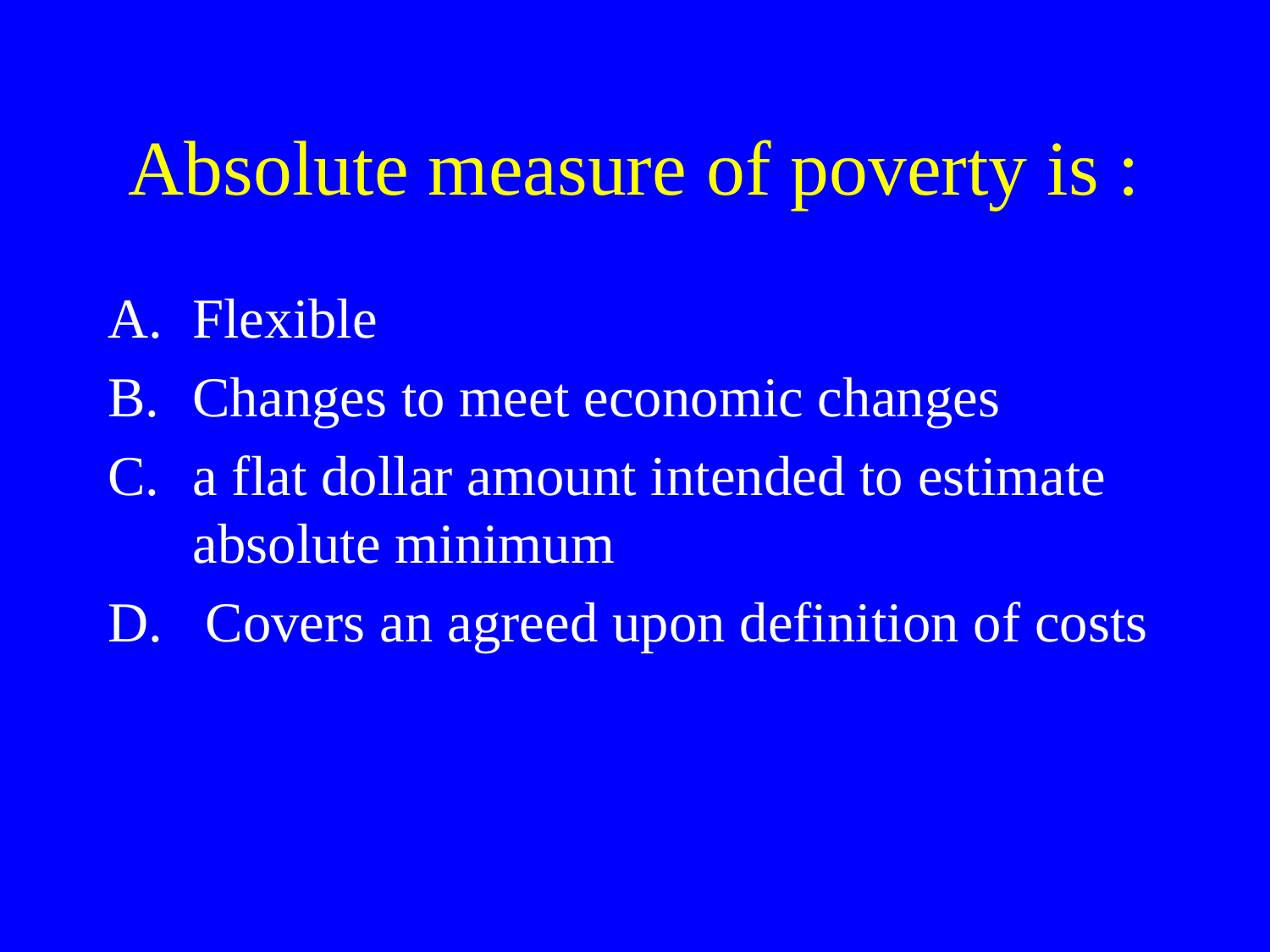

# Absolute measure of poverty is :
Flexible
Changes to meet economic changes
a flat dollar amount intended to estimate absolute minimum
D.   Covers an agreed upon definition of costs